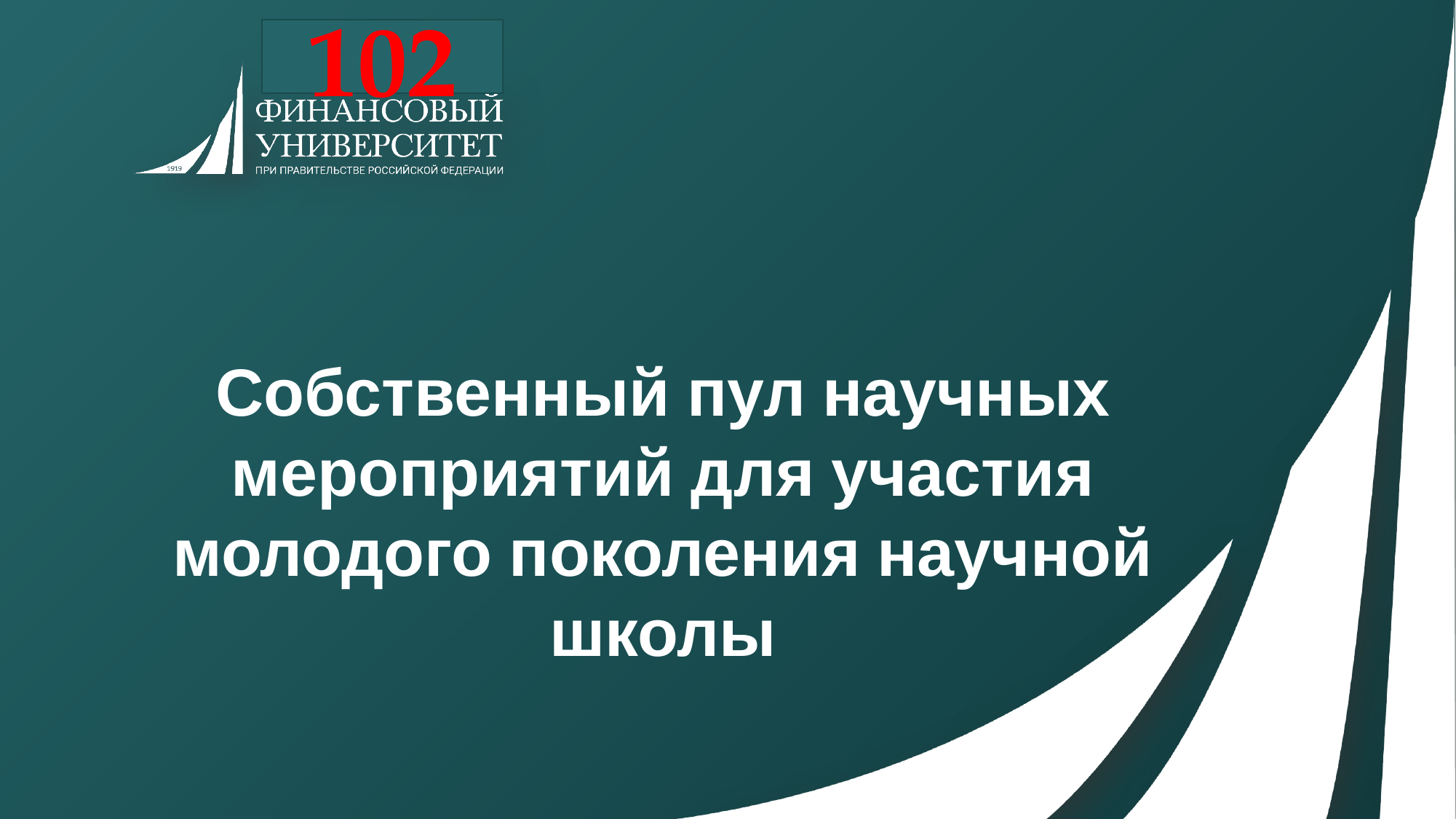

102
Собственный пул научных мероприятий для участия молодого поколения научной школы